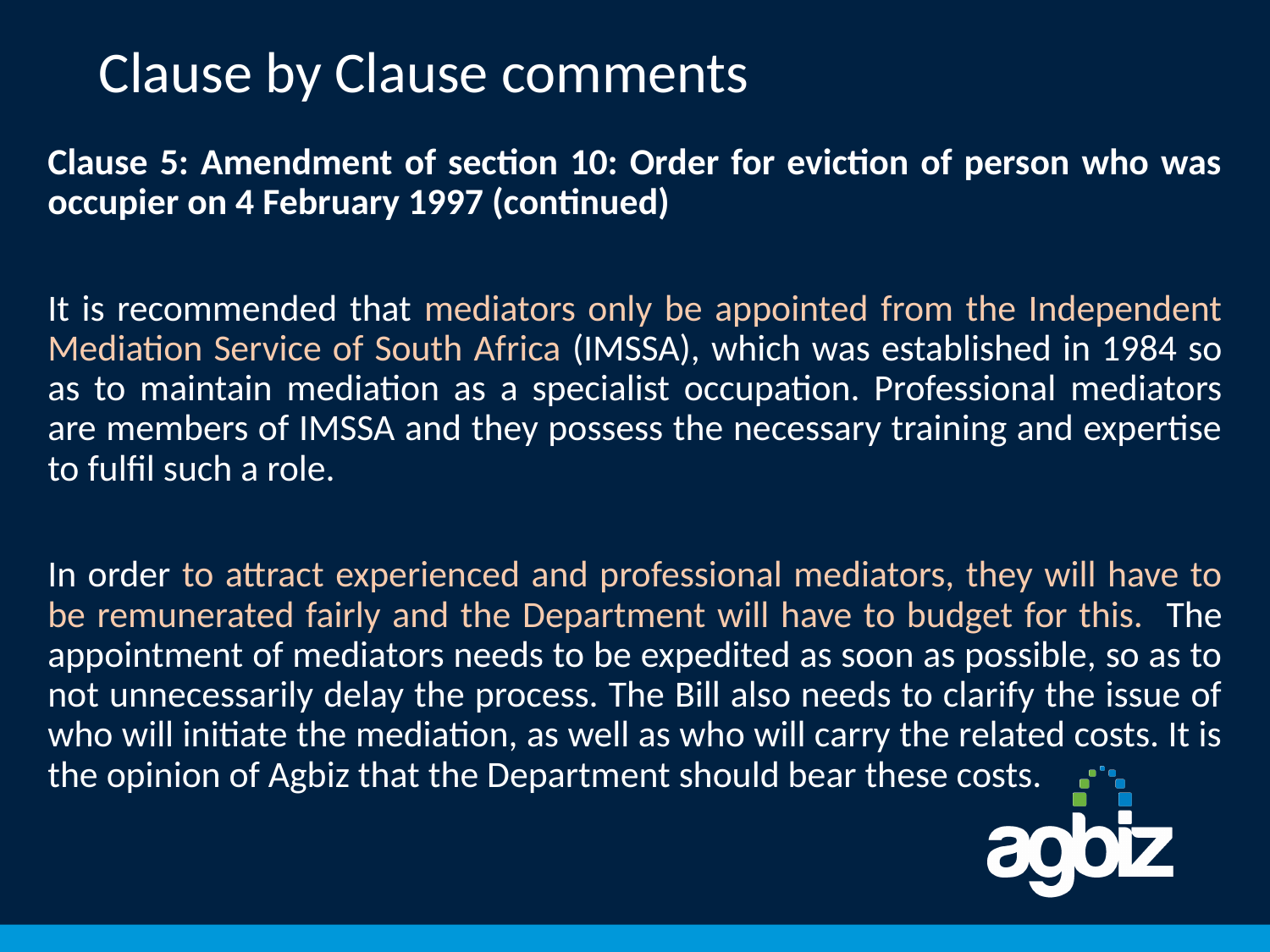

# Clause by Clause comments
Clause 5: Amendment of section 10: Order for eviction of person who was occupier on 4 February 1997 (continued)

It is recommended that mediators only be appointed from the Independent Mediation Service of South Africa (IMSSA), which was established in 1984 so as to maintain mediation as a specialist occupation. Professional mediators are members of IMSSA and they possess the necessary training and expertise to fulfil such a role.

In order to attract experienced and professional mediators, they will have to be remunerated fairly and the Department will have to budget for this.  The appointment of mediators needs to be expedited as soon as possible, so as to not unnecessarily delay the process. The Bill also needs to clarify the issue of who will initiate the mediation, as well as who will carry the related costs. It is the opinion of Agbiz that the Department should bear these costs.